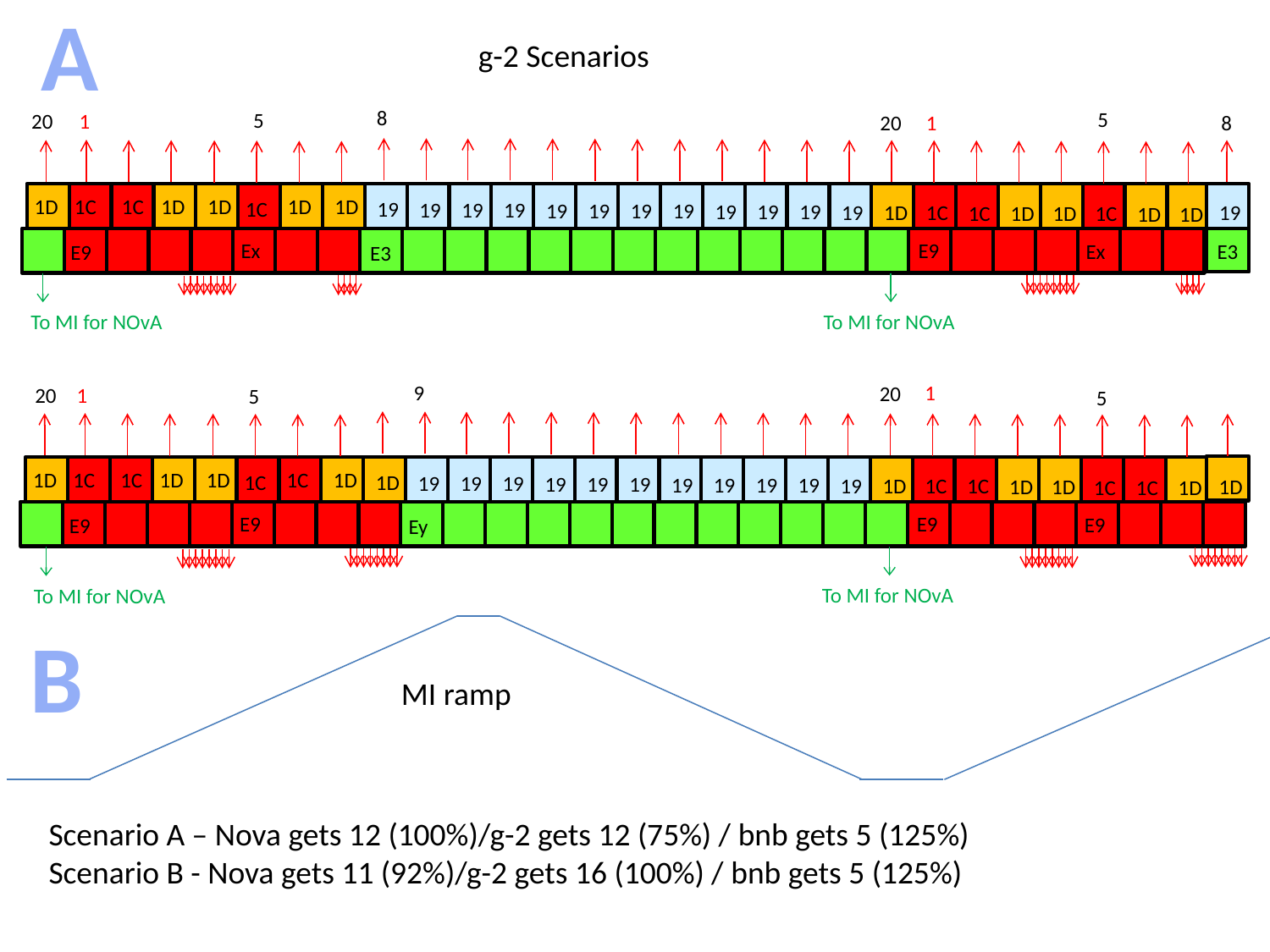

A
g-2 Scenarios
8
5
5
20
1
20
1
8

1D
1D
1C
1D
1D
1D
1C
1C
19
19
19
19
19
19
19
19
19
19
19
19
1D
19
1C
1C
1D
1D
1C
1D
1D

Ex
E9
E3
Ex
E9
E3
To MI for NOvA
To MI for NOvA
9
1
20
20
1
5
5

1D
1D
1C
1D
1C
1D
1C
1C
1D
19
19
19
19
19
19
19
19
19
19
19
1D
1C
1C
1D
1D
1D
1C
1C
1D

E9
E9
E9
E9
Ey
To MI for NOvA
To MI for NOvA
B
MI ramp
Scenario A – Nova gets 12 (100%)/g-2 gets 12 (75%) / bnb gets 5 (125%)
Scenario B - Nova gets 11 (92%)/g-2 gets 16 (100%) / bnb gets 5 (125%)